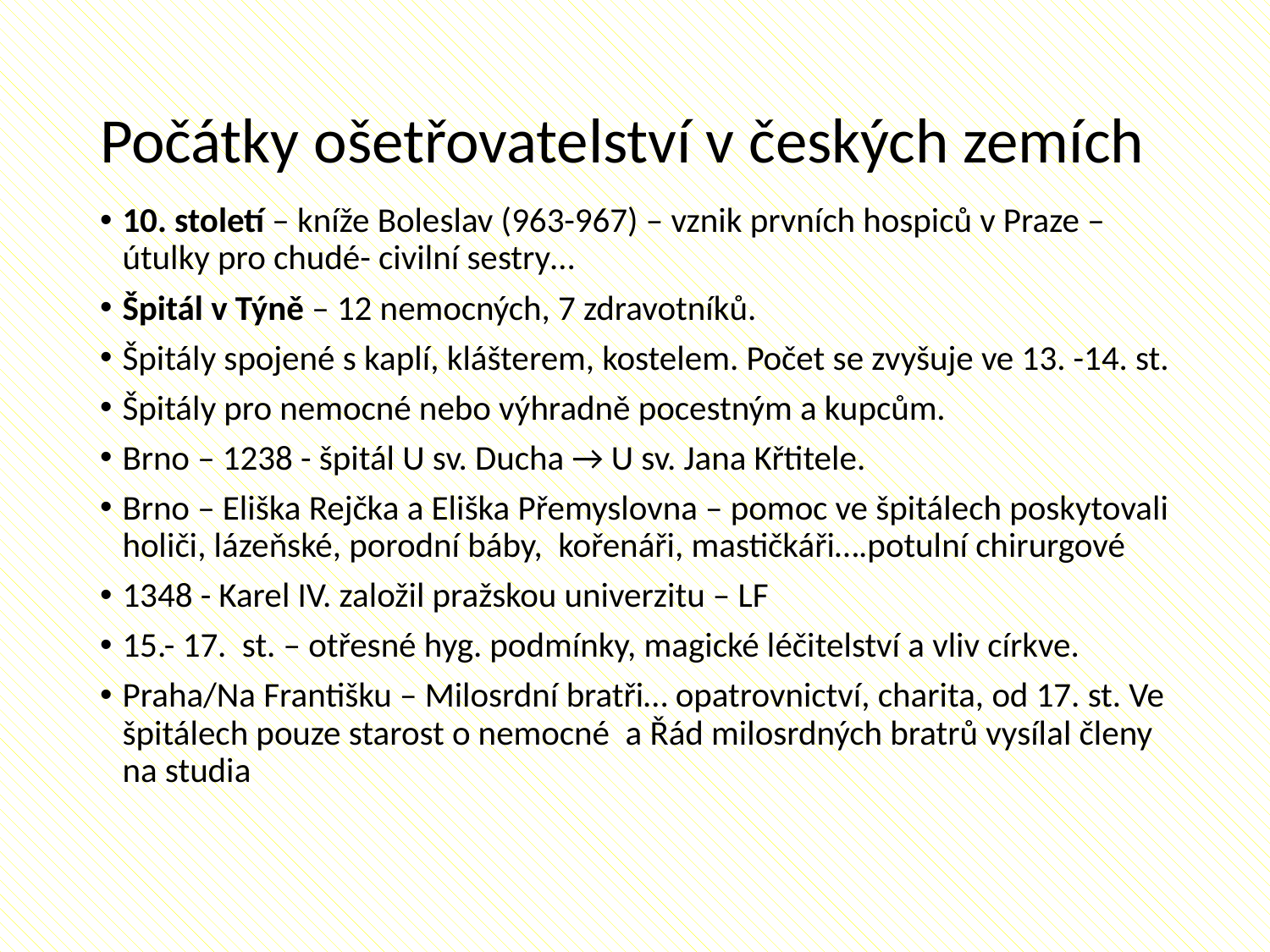

# Počátky ošetřovatelství v českých zemích
10. století – kníže Boleslav (963-967) – vznik prvních hospiců v Praze – útulky pro chudé- civilní sestry…
Špitál v Týně – 12 nemocných, 7 zdravotníků.
Špitály spojené s kaplí, klášterem, kostelem. Počet se zvyšuje ve 13. -14. st.
Špitály pro nemocné nebo výhradně pocestným a kupcům.
Brno – 1238 - špitál U sv. Ducha → U sv. Jana Křtitele.
Brno – Eliška Rejčka a Eliška Přemyslovna – pomoc ve špitálech poskytovali holiči, lázeňské, porodní báby,  kořenáři, mastičkáři….potulní chirurgové
1348 - Karel IV. založil pražskou univerzitu – LF
15.- 17.  st. – otřesné hyg. podmínky, magické léčitelství a vliv církve.
Praha/Na Františku – Milosrdní bratři… opatrovnictví, charita, od 17. st. Ve špitálech pouze starost o nemocné  a Řád milosrdných bratrů vysílal členy na studia